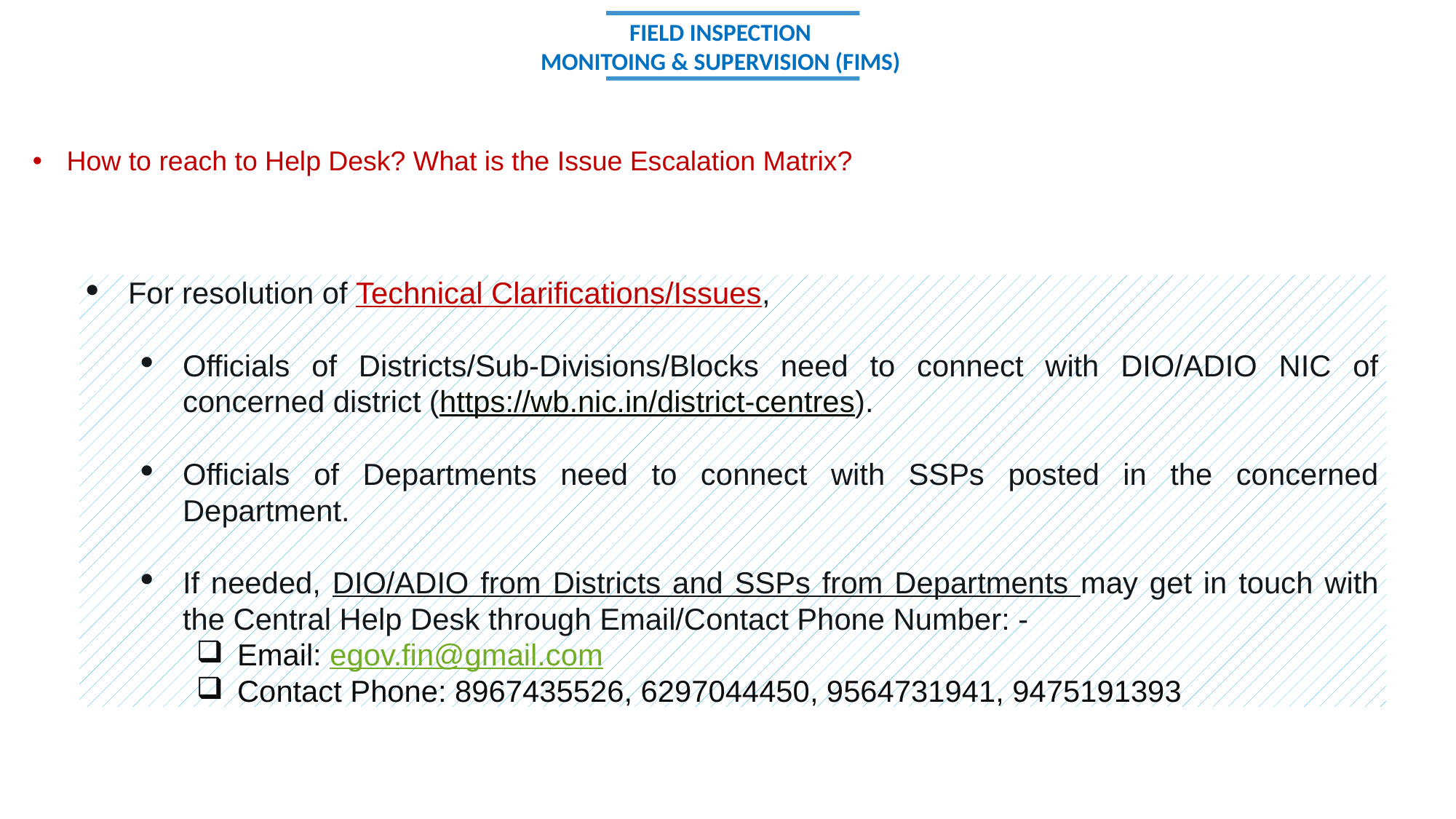

FIELD INSPECTION
MONITOING & SUPERVISION (FIMS)

How to reach to Help Desk? What is the Issue Escalation Matrix?
| For resolution of Technical Clarifications/Issues, Officials of Districts/Sub-Divisions/Blocks need to connect with DIO/ADIO NIC of concerned district (https://wb.nic.in/district-centres). Officials of Departments need to connect with SSPs posted in the concerned Department. If needed, DIO/ADIO from Districts and SSPs from Departments may get in touch with the Central Help Desk through Email/Contact Phone Number: - Email: egov.fin@gmail.com Contact Phone: 8967435526, 6297044450, 9564731941, 9475191393 |
| --- |